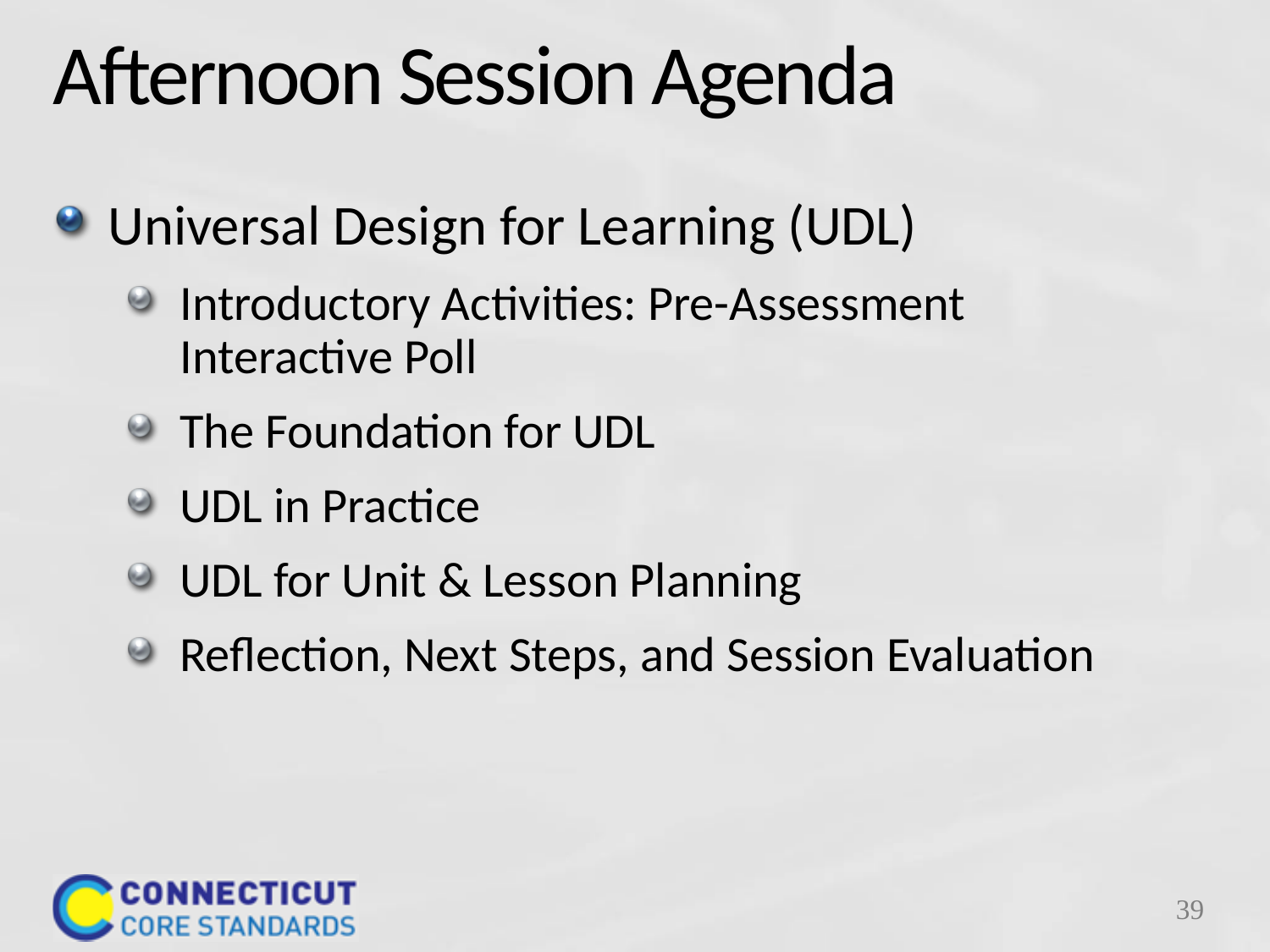

# Afternoon Session Agenda
Universal Design for Learning (UDL)
Introductory Activities: Pre-Assessment Interactive Poll
The Foundation for UDL
UDL in Practice
UDL for Unit & Lesson Planning
Reflection, Next Steps, and Session Evaluation

39